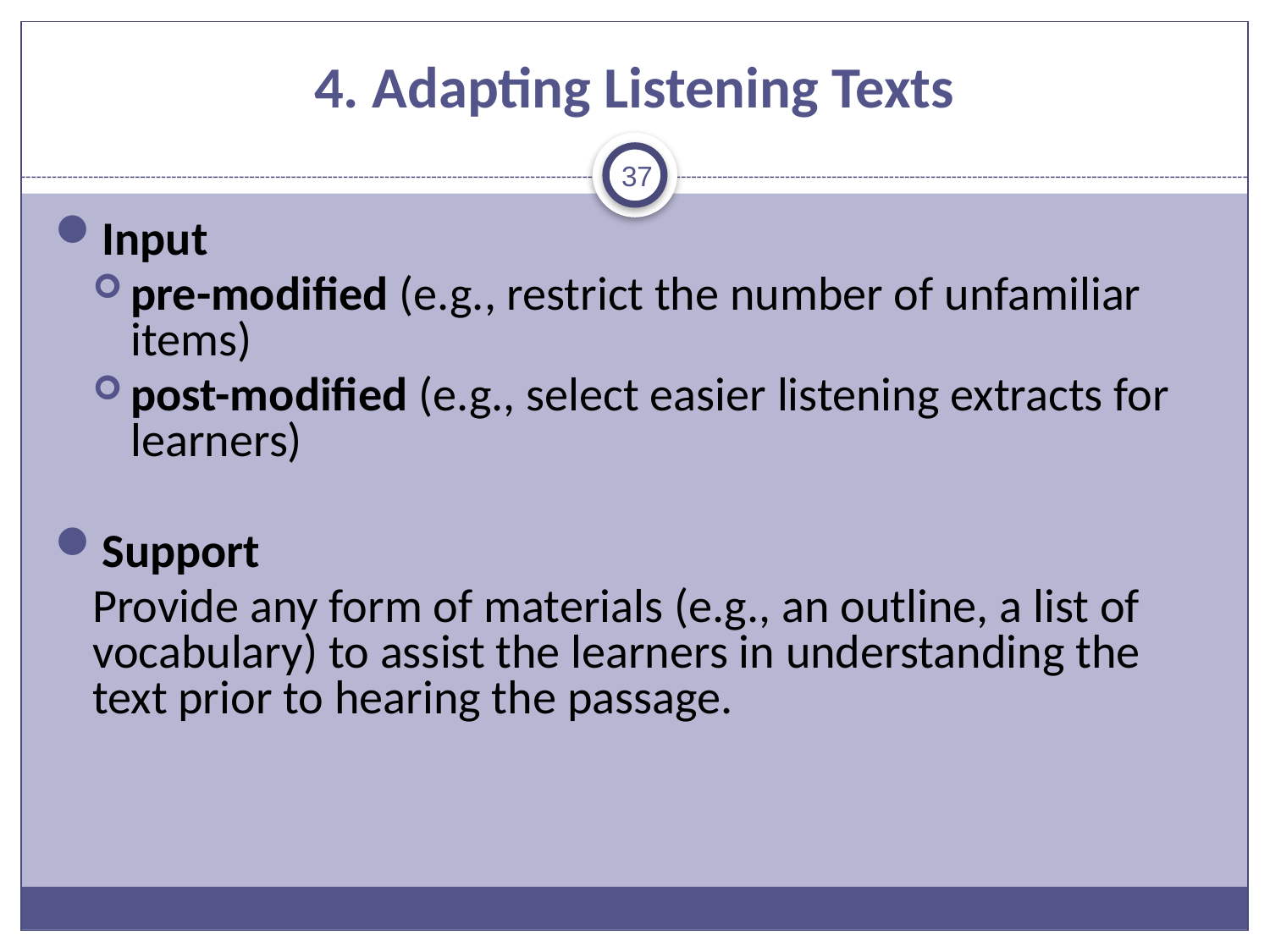

# 4. Adapting Listening Texts
37
Input
pre-modified (e.g., restrict the number of unfamiliar items)
post-modified (e.g., select easier listening extracts for learners)

Support
	Provide any form of materials (e.g., an outline, a list of vocabulary) to assist the learners in understanding the text prior to hearing the passage.